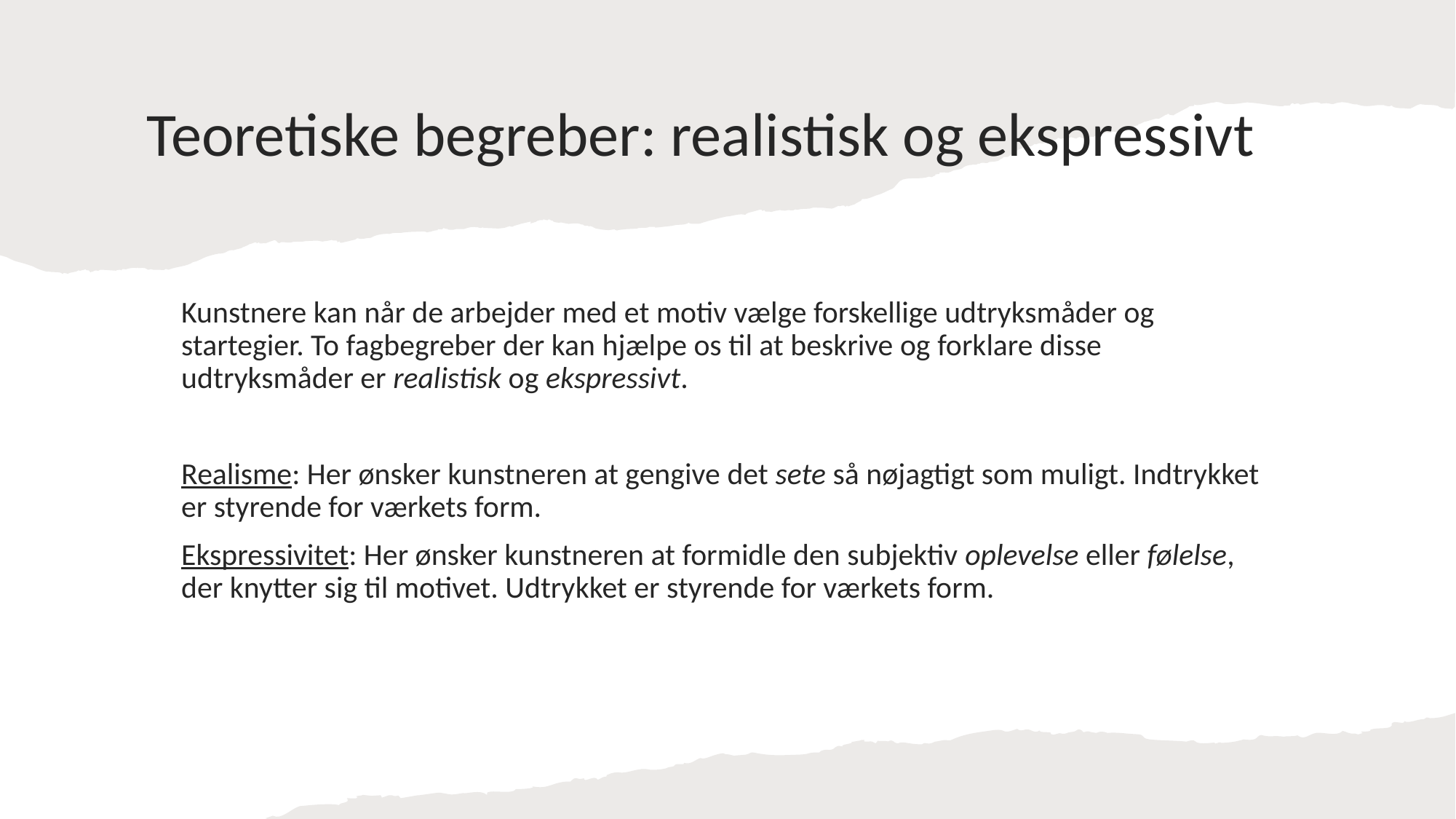

# Teoretiske begreber: realistisk og ekspressivt
Kunstnere kan når de arbejder med et motiv vælge forskellige udtryksmåder og startegier. To fagbegreber der kan hjælpe os til at beskrive og forklare disse udtryksmåder er realistisk og ekspressivt.

Realisme: Her ønsker kunstneren at gengive det sete så nøjagtigt som muligt. Indtrykket er styrende for værkets form.
Ekspressivitet: Her ønsker kunstneren at formidle den subjektiv oplevelse eller følelse, der knytter sig til motivet. Udtrykket er styrende for værkets form.